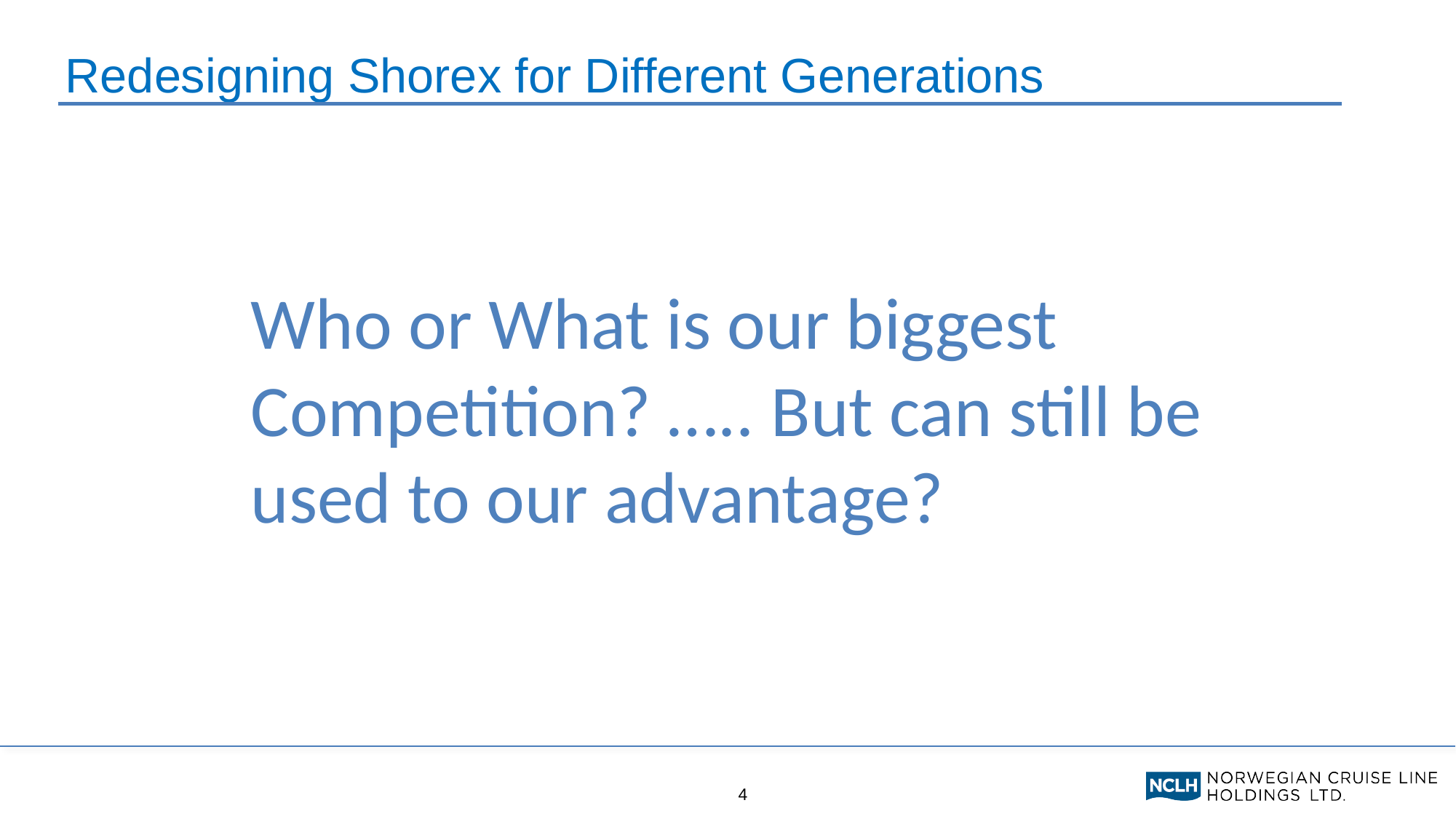

Redesigning Shorex for Different Generations

Who or What is our biggest Competition? ….. But can still be used to our advantage?